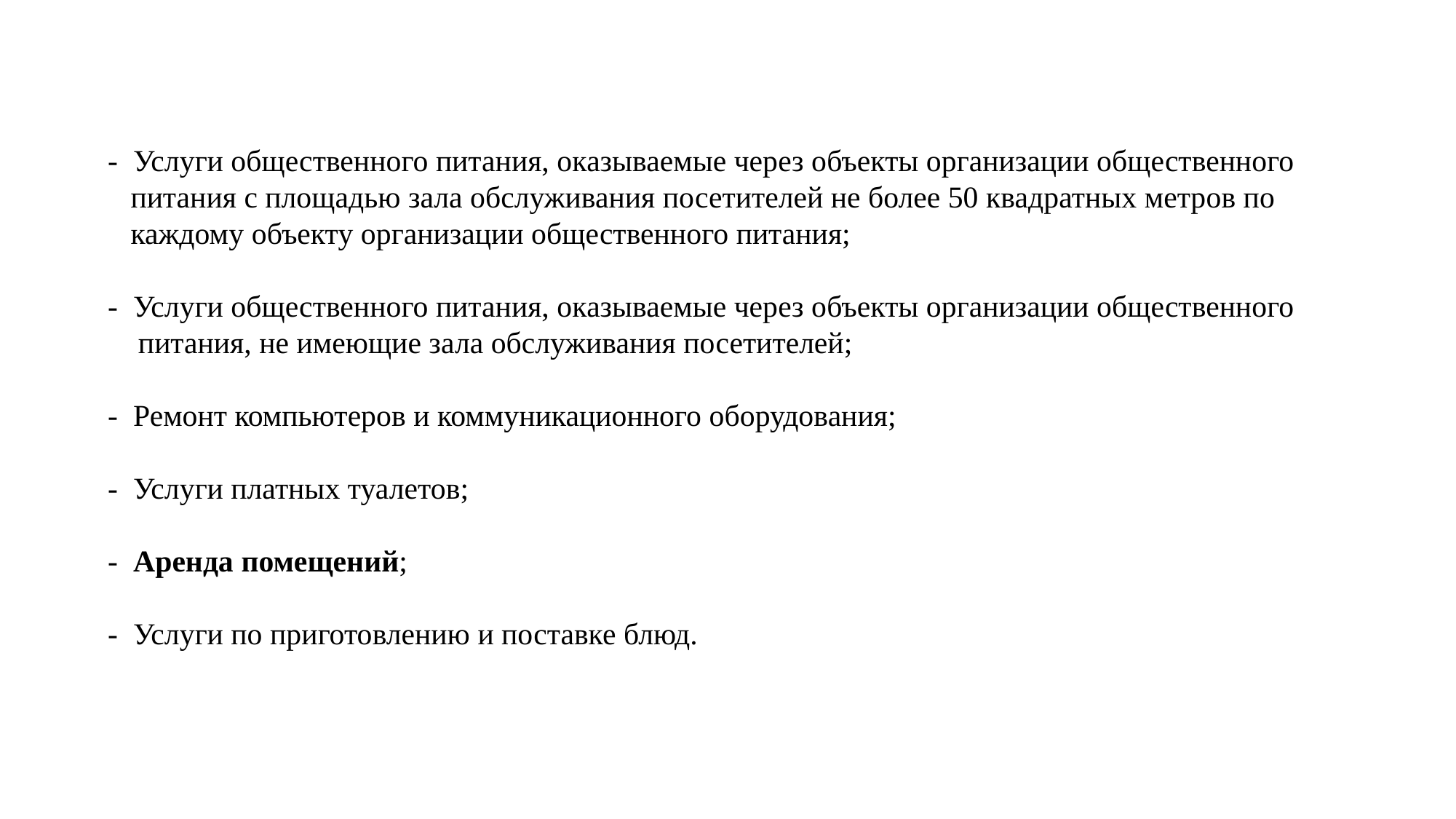

-  Услуги общественного питания, оказываемые через объекты организации общественного
   питания с площадью зала обслуживания посетителей не более 50 квадратных метров по
   каждому объекту организации общественного питания;

-  Услуги общественного питания, оказываемые через объекты организации общественного
    питания, не имеющие зала обслуживания посетителей;

-  Ремонт компьютеров и коммуникационного оборудования;

-  Услуги платных туалетов;

-  Аренда помещений;

-  Услуги по приготовлению и поставке блюд.